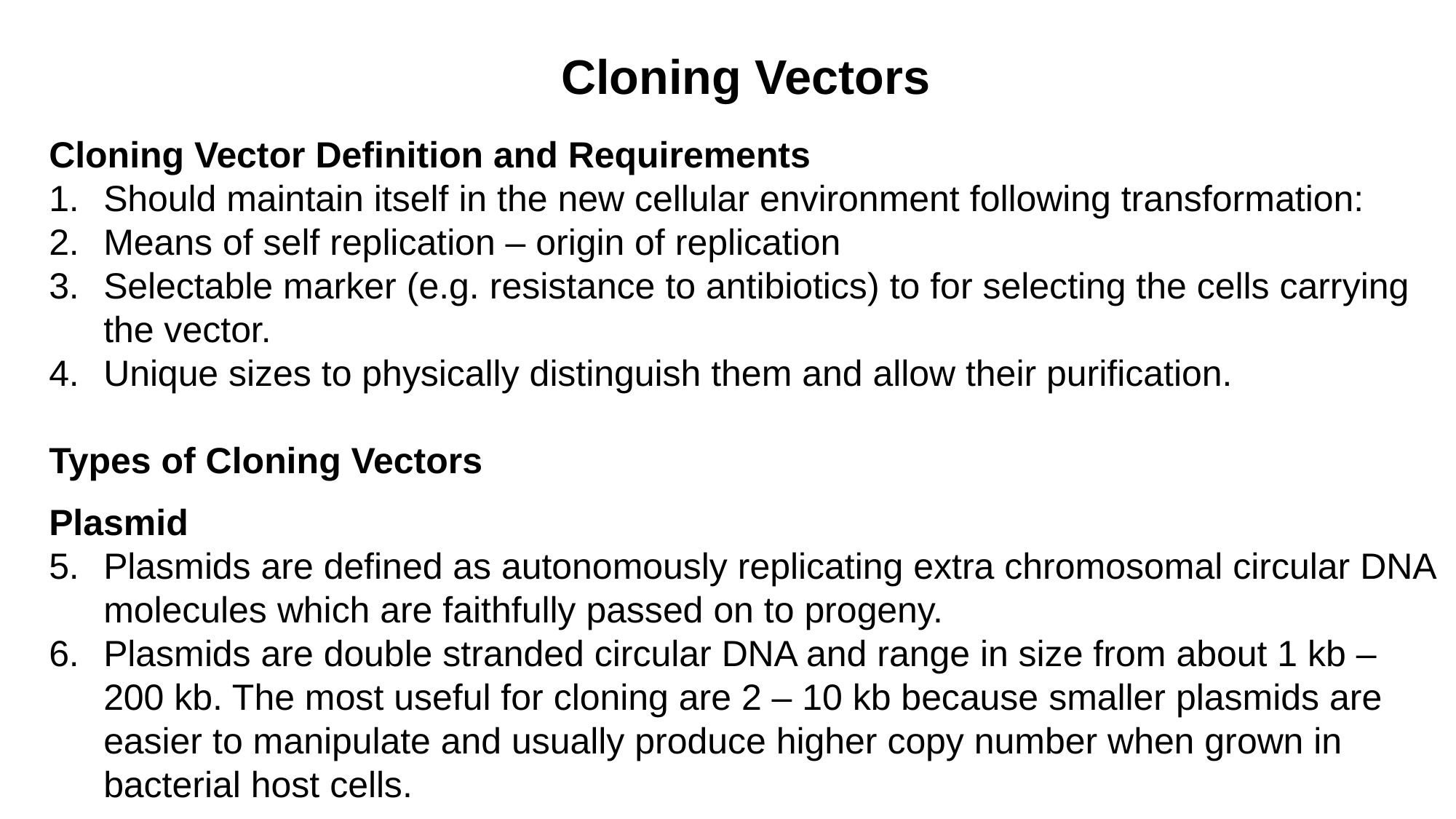

Cloning Vectors
Cloning Vector Definition and Requirements
Should maintain itself in the new cellular environment following transformation:
Means of self replication – origin of replication
Selectable marker (e.g. resistance to antibiotics) to for selecting the cells carrying the vector.
Unique sizes to physically distinguish them and allow their purification.

Types of Cloning Vectors
Plasmid
Plasmids are defined as autonomously replicating extra chromosomal circular DNA molecules which are faithfully passed on to progeny.
Plasmids are double stranded circular DNA and range in size from about 1 kb – 200 kb. The most useful for cloning are 2 – 10 kb because smaller plasmids are easier to manipulate and usually produce higher copy number when grown in bacterial host cells.